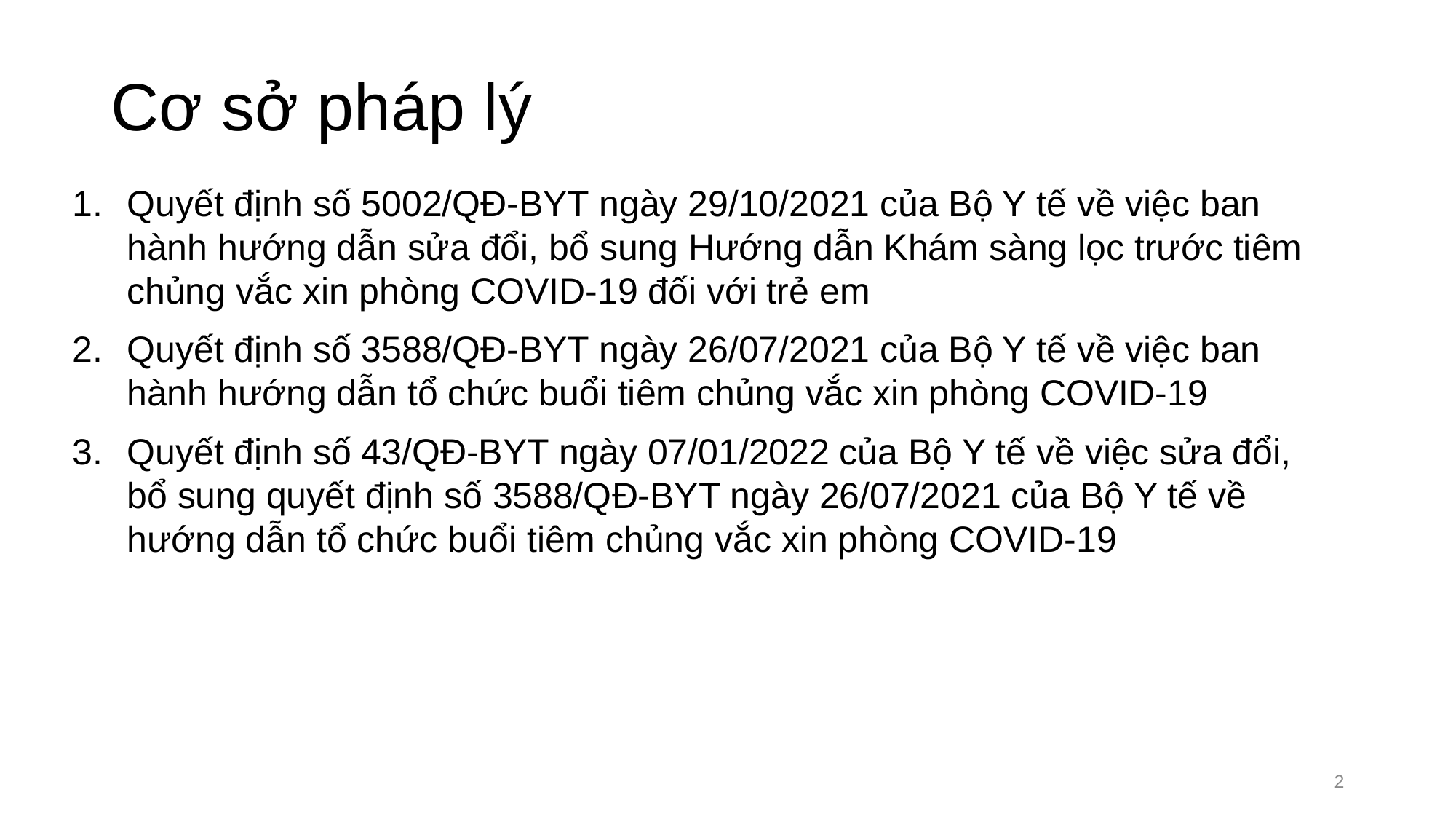

# Cơ sở pháp lý
Quyết định số 5002/QĐ-BYT ngày 29/10/2021 của Bộ Y tế về việc ban hành hướng dẫn sửa đổi, bổ sung Hướng dẫn Khám sàng lọc trước tiêm chủng vắc xin phòng COVID-19 đối với trẻ em
Quyết định số 3588/QĐ-BYT ngày 26/07/2021 của Bộ Y tế về việc ban hành hướng dẫn tổ chức buổi tiêm chủng vắc xin phòng COVID-19
Quyết định số 43/QĐ-BYT ngày 07/01/2022 của Bộ Y tế về việc sửa đổi, bổ sung quyết định số 3588/QĐ-BYT ngày 26/07/2021 của Bộ Y tế về hướng dẫn tổ chức buổi tiêm chủng vắc xin phòng COVID-19
2